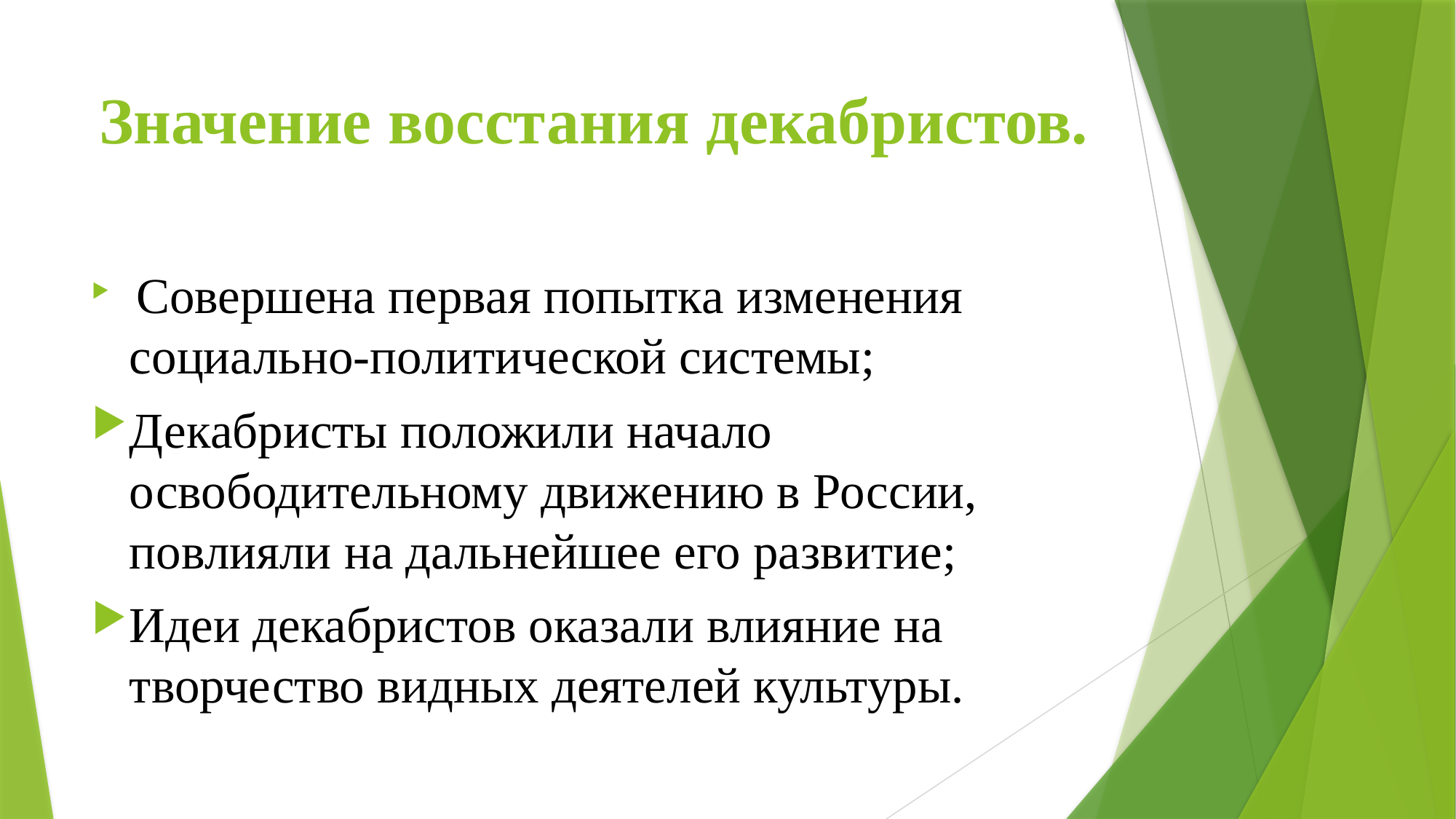

# Значение восстания декабристов.
 Совершена первая попытка изменения социально-политической системы;
Декабристы положили начало освободительному движению в России, повлияли на дальнейшее его развитие;
Идеи декабристов оказали влияние на творчество видных деятелей культуры.